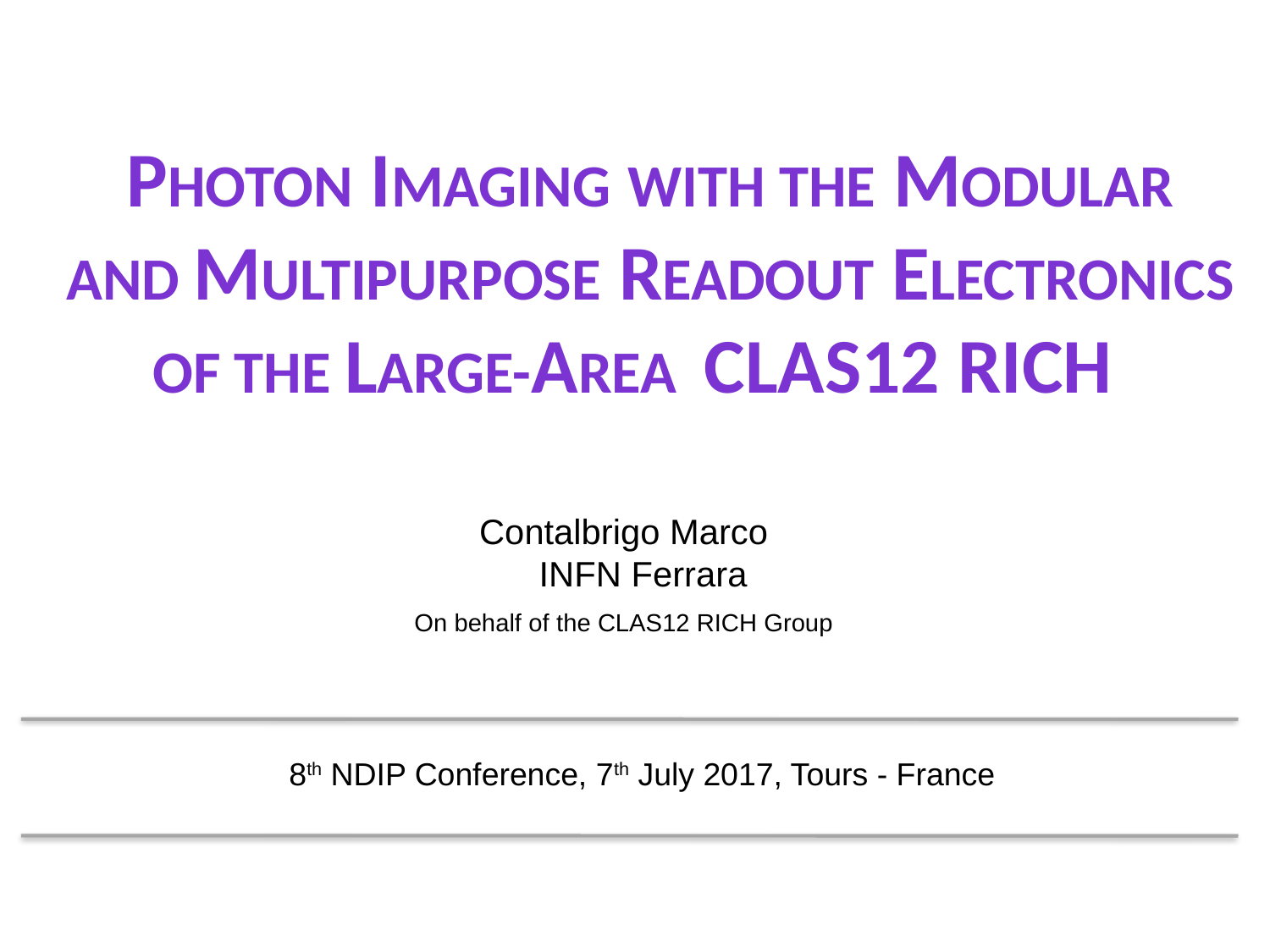

Photon Imaging with the Modular
And Multipurpose Readout Electronics
of the Large-Area  CLAS12 RICH
Contalbrigo Marco
    INFN Ferrara

On behalf of the CLAS12 RICH Group
8th NDIP Conference, 7th July 2017, Tours - France